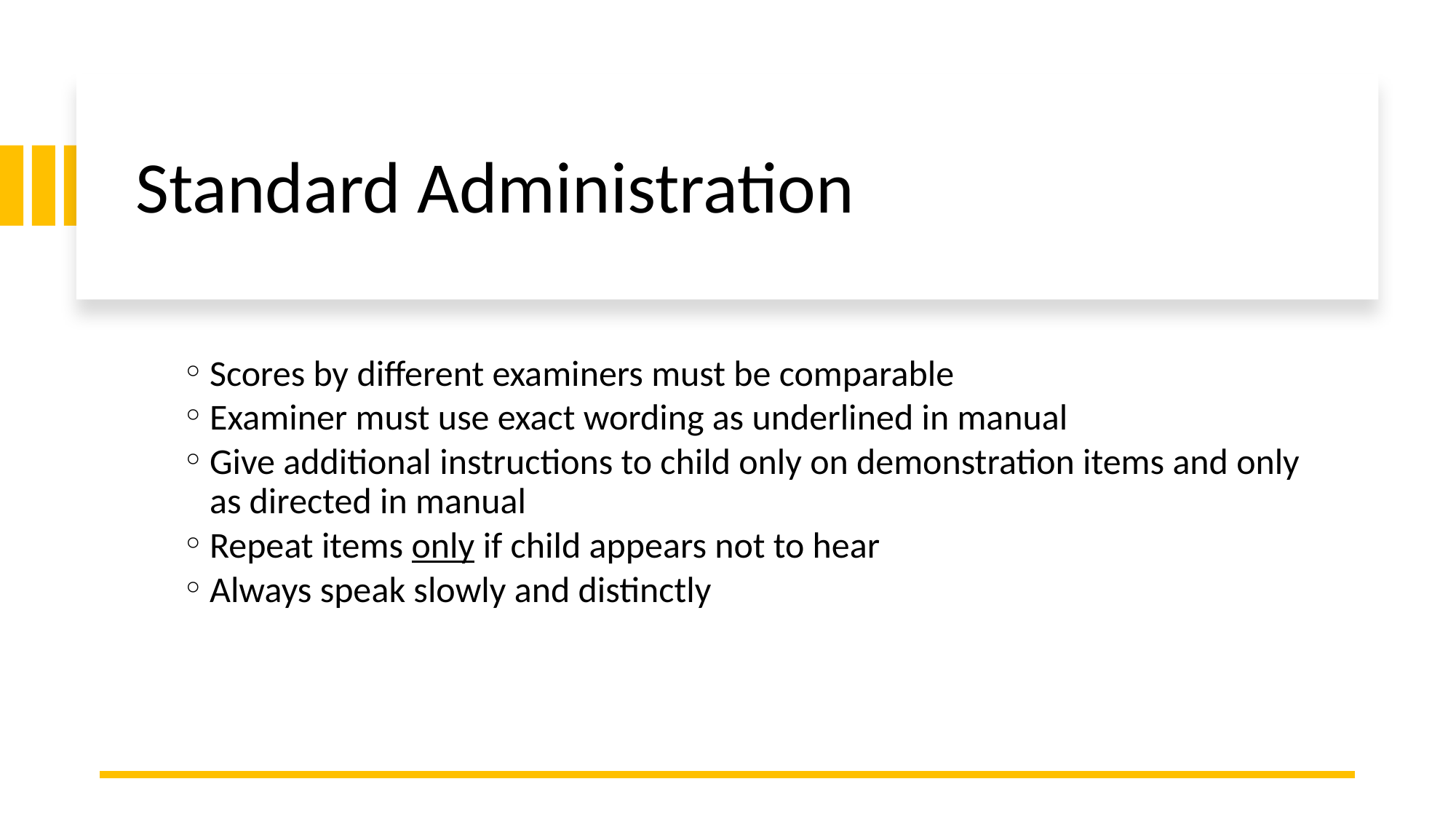

# Standard Administration

Scores by different examiners must be comparable
Examiner must use exact wording as underlined in manual
Give additional instructions to child only on demonstration items and only as directed in manual
Repeat items only if child appears not to hear
Always speak slowly and distinctly